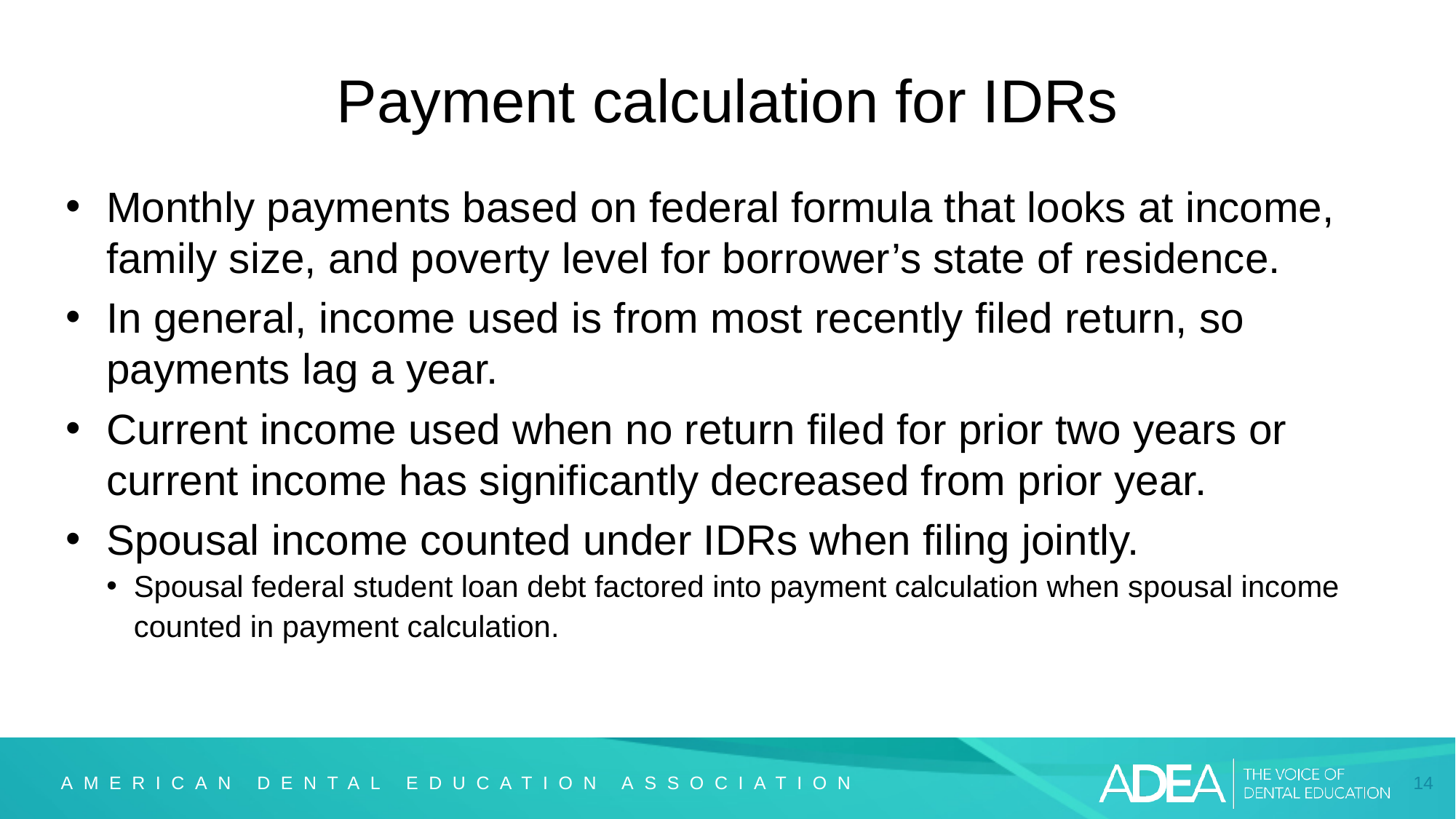

# Payment calculation for IDRs
Monthly payments based on federal formula that looks at income, family size, and poverty level for borrower’s state of residence.
In general, income used is from most recently filed return, so payments lag a year.
Current income used when no return filed for prior two years or current income has significantly decreased from prior year.
Spousal income counted under IDRs when filing jointly.
Spousal federal student loan debt factored into payment calculation when spousal income counted in payment calculation.